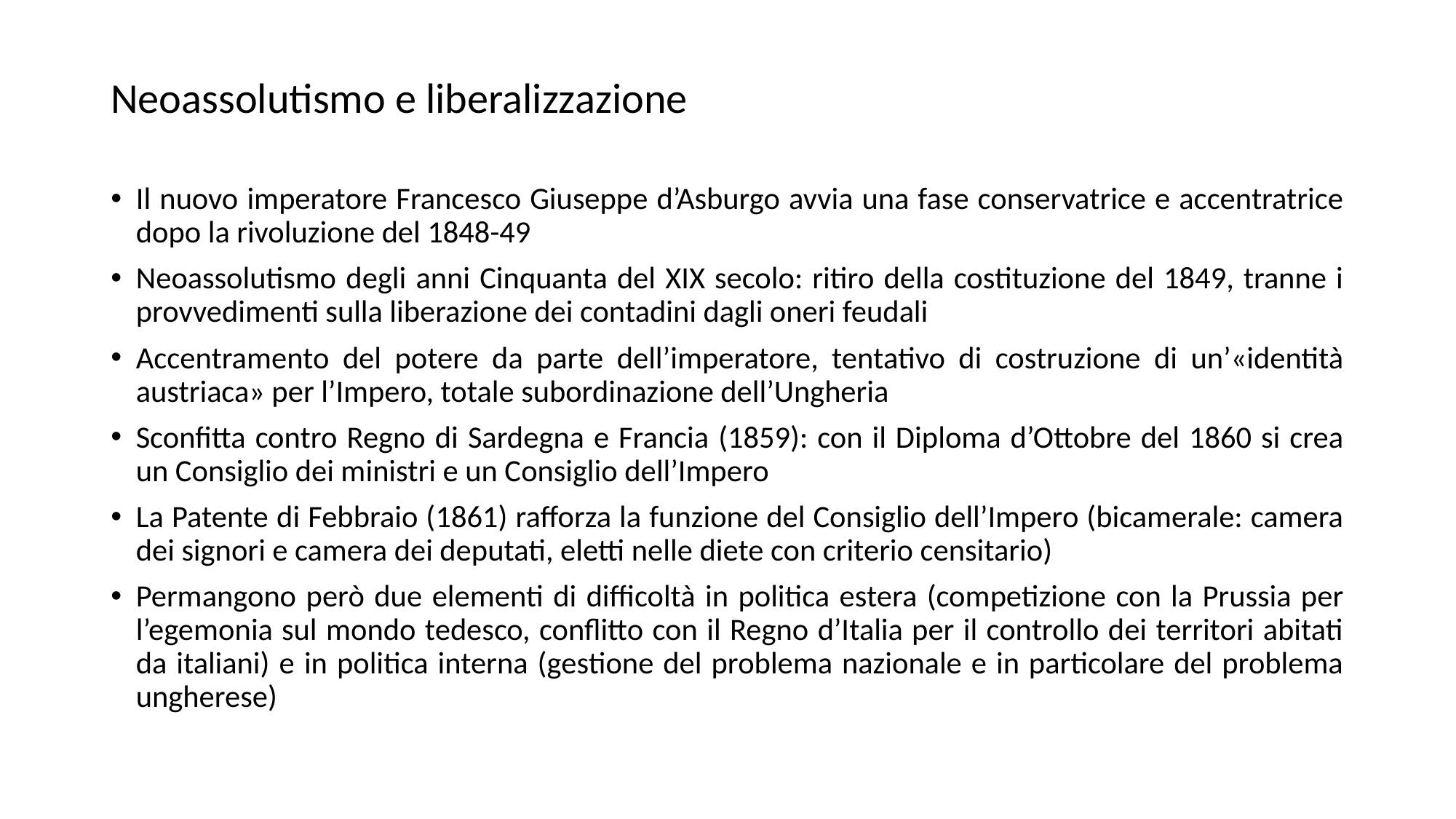

# Neoassolutismo e liberalizzazione
Il nuovo imperatore Francesco Giuseppe d’Asburgo avvia una fase conservatrice e accentratrice dopo la rivoluzione del 1848-49
Neoassolutismo degli anni Cinquanta del XIX secolo: ritiro della costituzione del 1849, tranne i provvedimenti sulla liberazione dei contadini dagli oneri feudali
Accentramento del potere da parte dell’imperatore, tentativo di costruzione di un’«identità austriaca» per l’Impero, totale subordinazione dell’Ungheria
Sconfitta contro Regno di Sardegna e Francia (1859): con il Diploma d’Ottobre del 1860 si crea un Consiglio dei ministri e un Consiglio dell’Impero
La Patente di Febbraio (1861) rafforza la funzione del Consiglio dell’Impero (bicamerale: camera dei signori e camera dei deputati, eletti nelle diete con criterio censitario)
Permangono però due elementi di difficoltà in politica estera (competizione con la Prussia per l’egemonia sul mondo tedesco, conflitto con il Regno d’Italia per il controllo dei territori abitati da italiani) e in politica interna (gestione del problema nazionale e in particolare del problema ungherese)